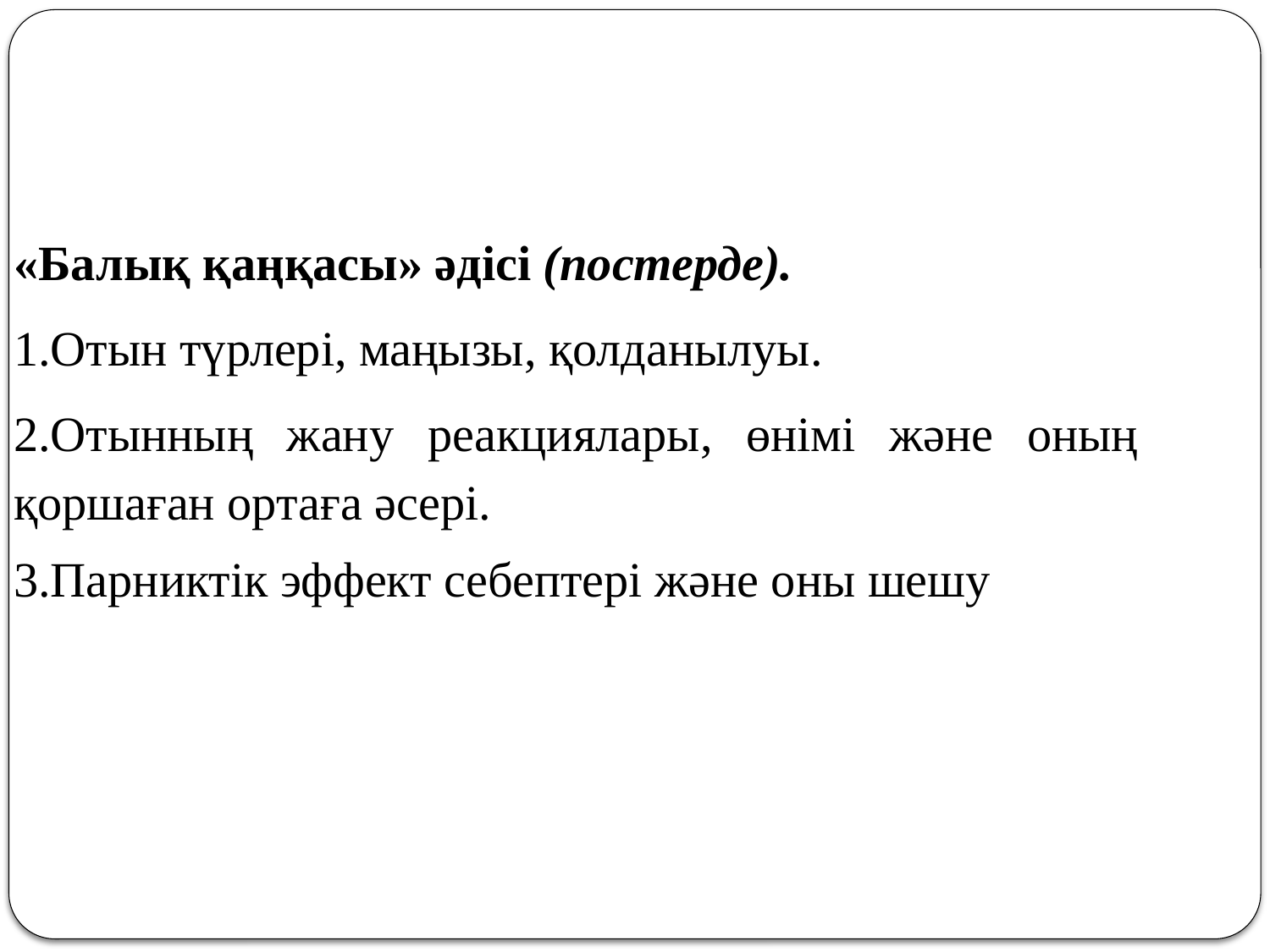

«Балық қаңқасы» әдісі (постерде).
1.Отын түрлері, маңызы, қолданылуы.
2.Отынның жану реакциялары, өнімі және оның қоршаған ортаға әсері.
3.Парниктік эффект себептері және оны шешу